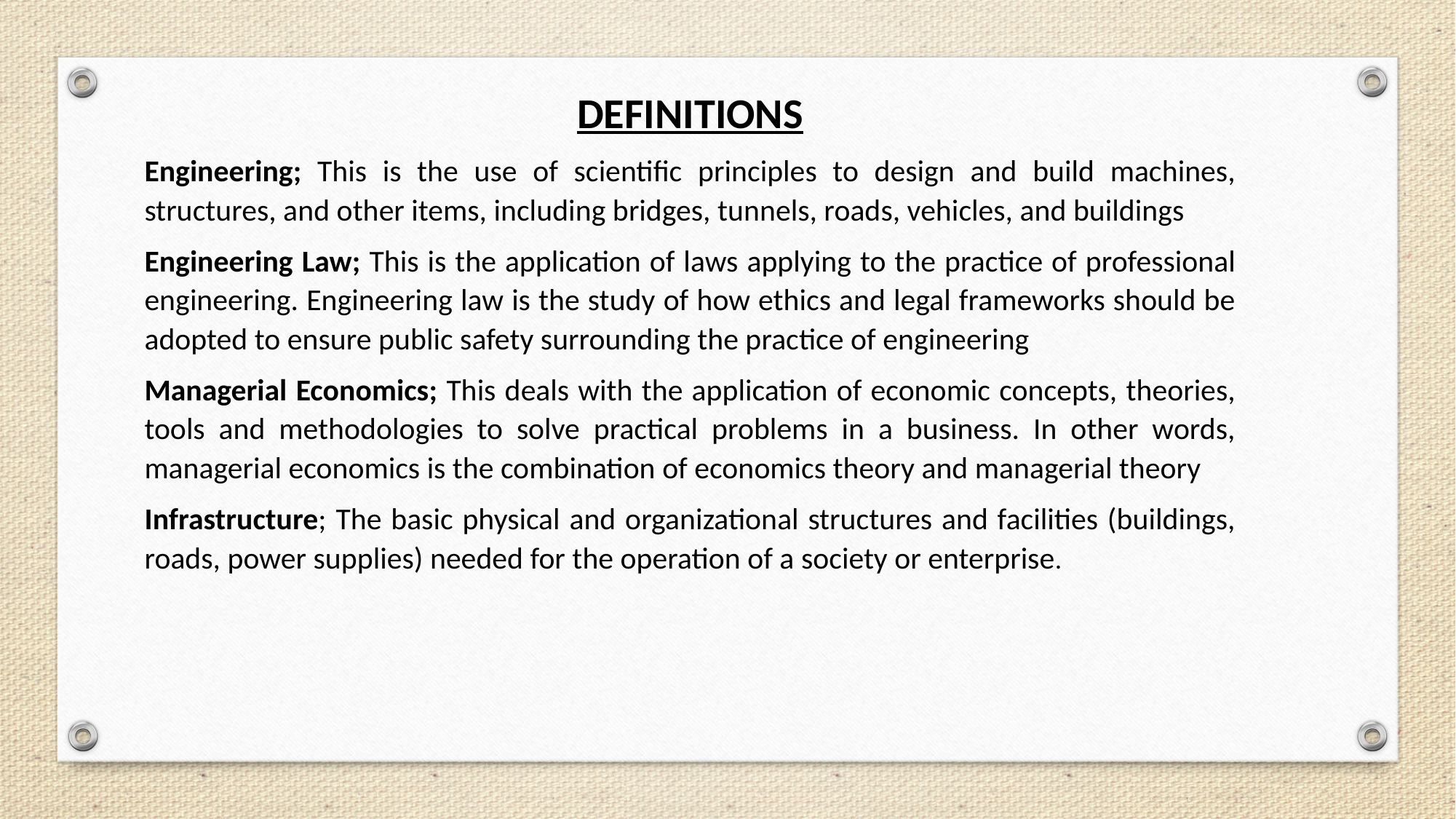

DEFINITIONS
Engineering; This is the use of scientific principles to design and build machines, structures, and other items, including bridges, tunnels, roads, vehicles, and buildings
Engineering Law; This is the application of laws applying to the practice of professional engineering. Engineering law is the study of how ethics and legal frameworks should be adopted to ensure public safety surrounding the practice of engineering
Managerial Economics; This deals with the application of economic concepts, theories, tools and methodologies to solve practical problems in a business. In other words, managerial economics is the combination of economics theory and managerial theory
Infrastructure; The basic physical and organizational structures and facilities (buildings, roads, power supplies) needed for the operation of a society or enterprise.